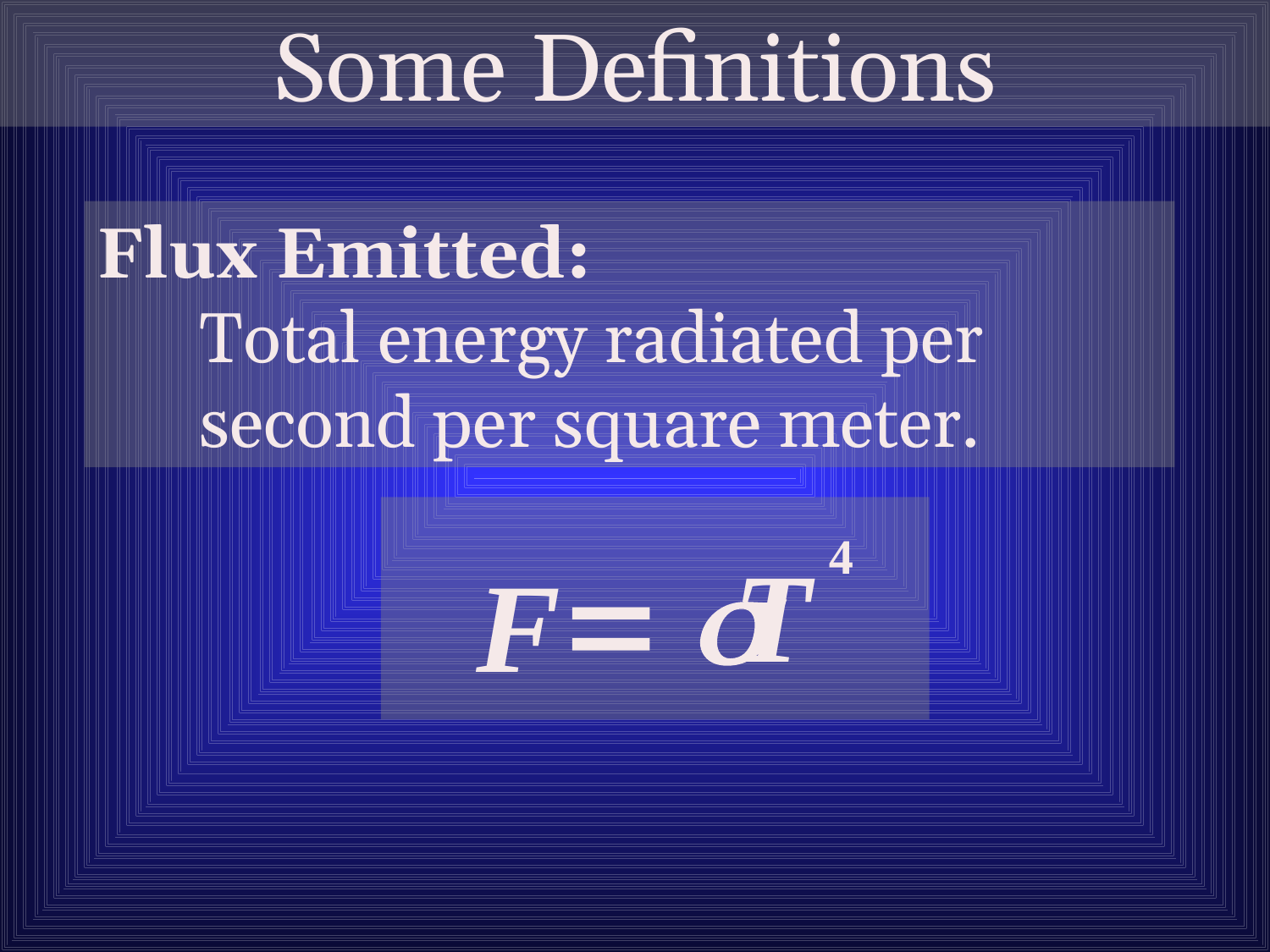

Some Definitions
Flux Emitted:
	Total energy radiated per second per square meter.

4
 σ
T
=
F